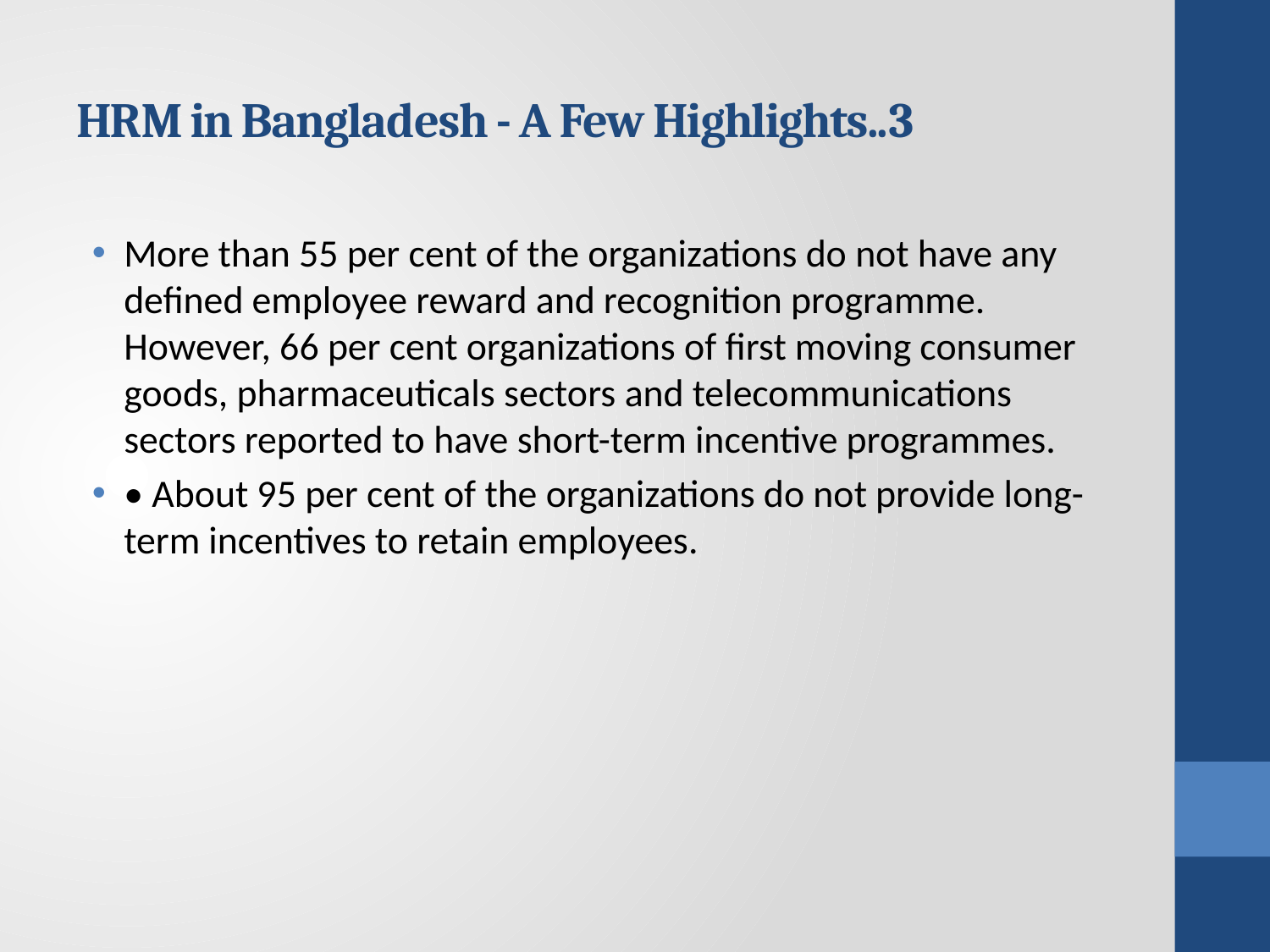

# HRM in Bangladesh - A Few Highlights..3
More than 55 per cent of the organizations do not have any defined employee reward and recognition programme. However, 66 per cent organizations of first moving consumer goods, pharmaceuticals sectors and telecommunications sectors reported to have short-term incentive programmes.
• About 95 per cent of the organizations do not provide long-term incentives to retain employees.